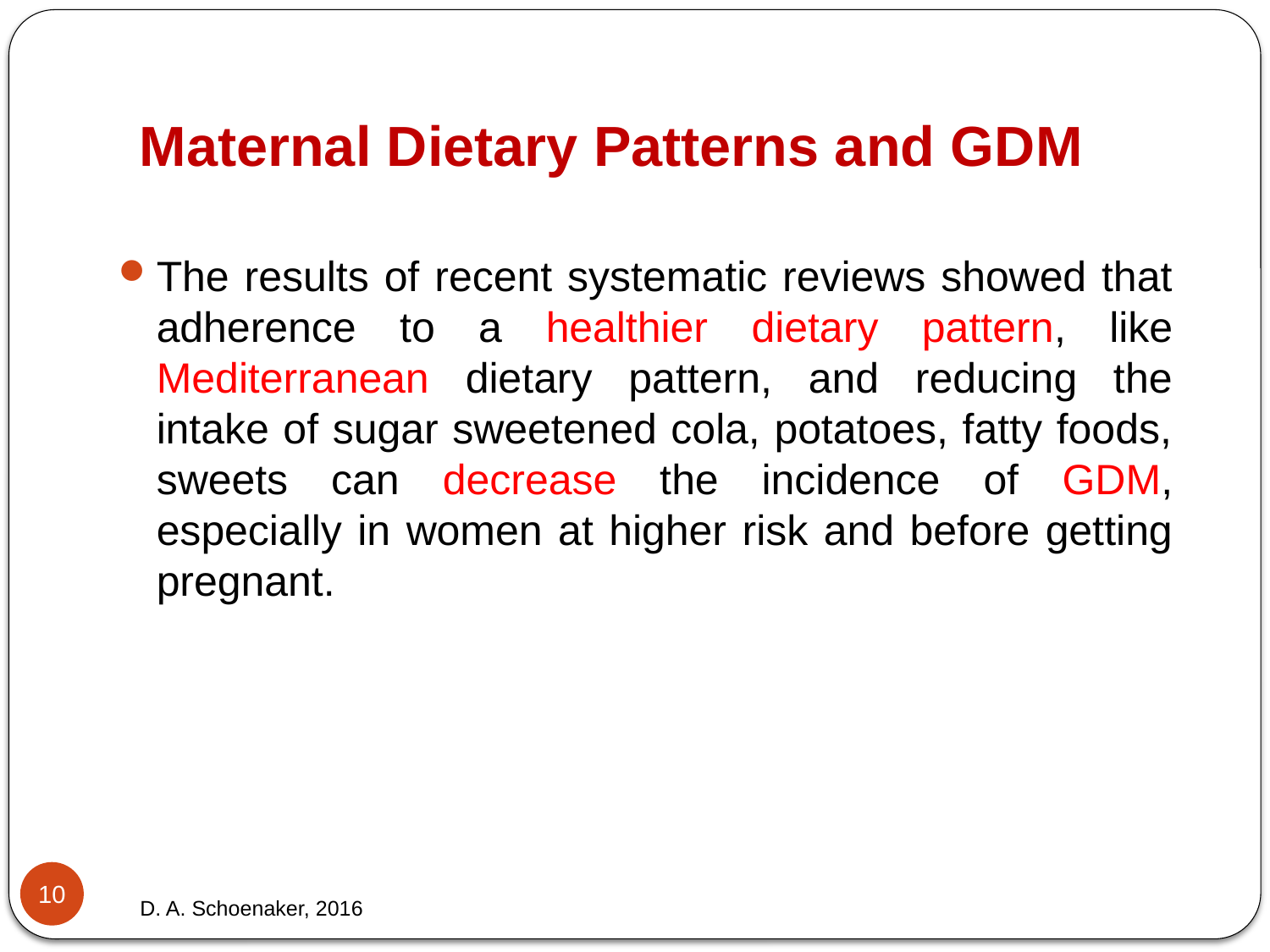

# Maternal Dietary Patterns and GDM
The results of recent systematic reviews showed that adherence to a healthier dietary pattern, like Mediterranean dietary pattern, and reducing the intake of sugar sweetened cola, potatoes, fatty foods, sweets can decrease the incidence of GDM, especially in women at higher risk and before getting pregnant.

10
D. A. Schoenaker, 2016